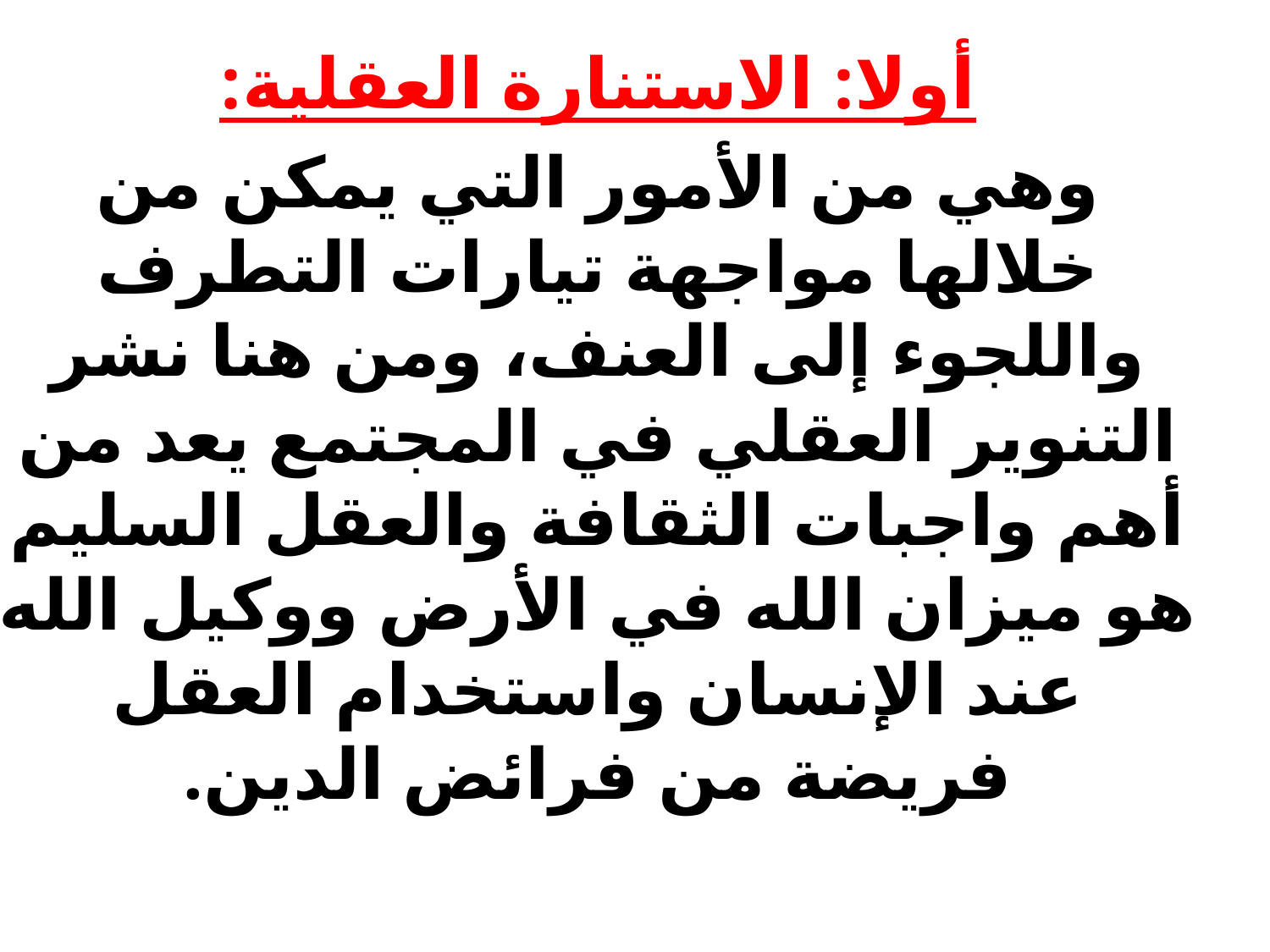

أولا: الاستنارة العقلية:
وهي من الأمور التي يمكن من خلالها مواجهة تيارات التطرف واللجوء إلى العنف، ومن هنا نشر التنوير العقلي في المجتمع يعد من أهم واجبات الثقافة والعقل السليم هو ميزان الله في الأرض ووكيل الله عند الإنسان واستخدام العقل فريضة من فرائض الدين.